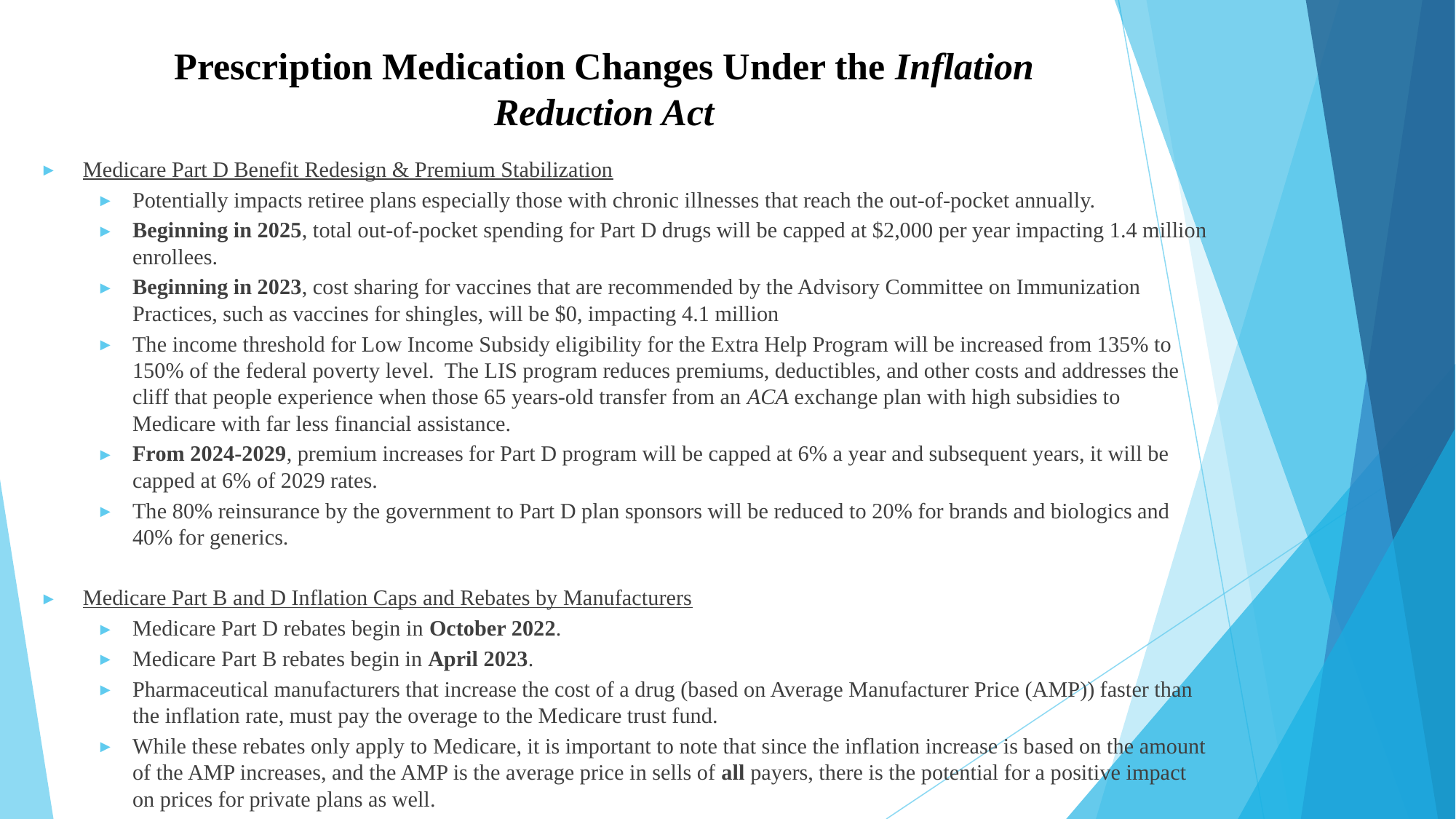

# Prescription Medication Changes Under the Inflation Reduction Act
Medicare Part D Benefit Redesign & Premium Stabilization
Potentially impacts retiree plans especially those with chronic illnesses that reach the out-of-pocket annually.
Beginning in 2025, total out-of-pocket spending for Part D drugs will be capped at $2,000 per year impacting 1.4 million enrollees.
Beginning in 2023, cost sharing for vaccines that are recommended by the Advisory Committee on Immunization Practices, such as vaccines for shingles, will be $0, impacting 4.1 million
The income threshold for Low Income Subsidy eligibility for the Extra Help Program will be increased from 135% to 150% of the federal poverty level.  The LIS program reduces premiums, deductibles, and other costs and addresses the cliff that people experience when those 65 years-old transfer from an ACA exchange plan with high subsidies to Medicare with far less financial assistance.
From 2024-2029, premium increases for Part D program will be capped at 6% a year and subsequent years, it will be capped at 6% of 2029 rates.
The 80% reinsurance by the government to Part D plan sponsors will be reduced to 20% for brands and biologics and 40% for generics.

Medicare Part B and D Inflation Caps and Rebates by Manufacturers
Medicare Part D rebates begin in October 2022.
Medicare Part B rebates begin in April 2023.
Pharmaceutical manufacturers that increase the cost of a drug (based on Average Manufacturer Price (AMP)) faster than the inflation rate, must pay the overage to the Medicare trust fund.
While these rebates only apply to Medicare, it is important to note that since the inflation increase is based on the amount of the AMP increases, and the AMP is the average price in sells of all payers, there is the potential for a positive impact on prices for private plans as well.